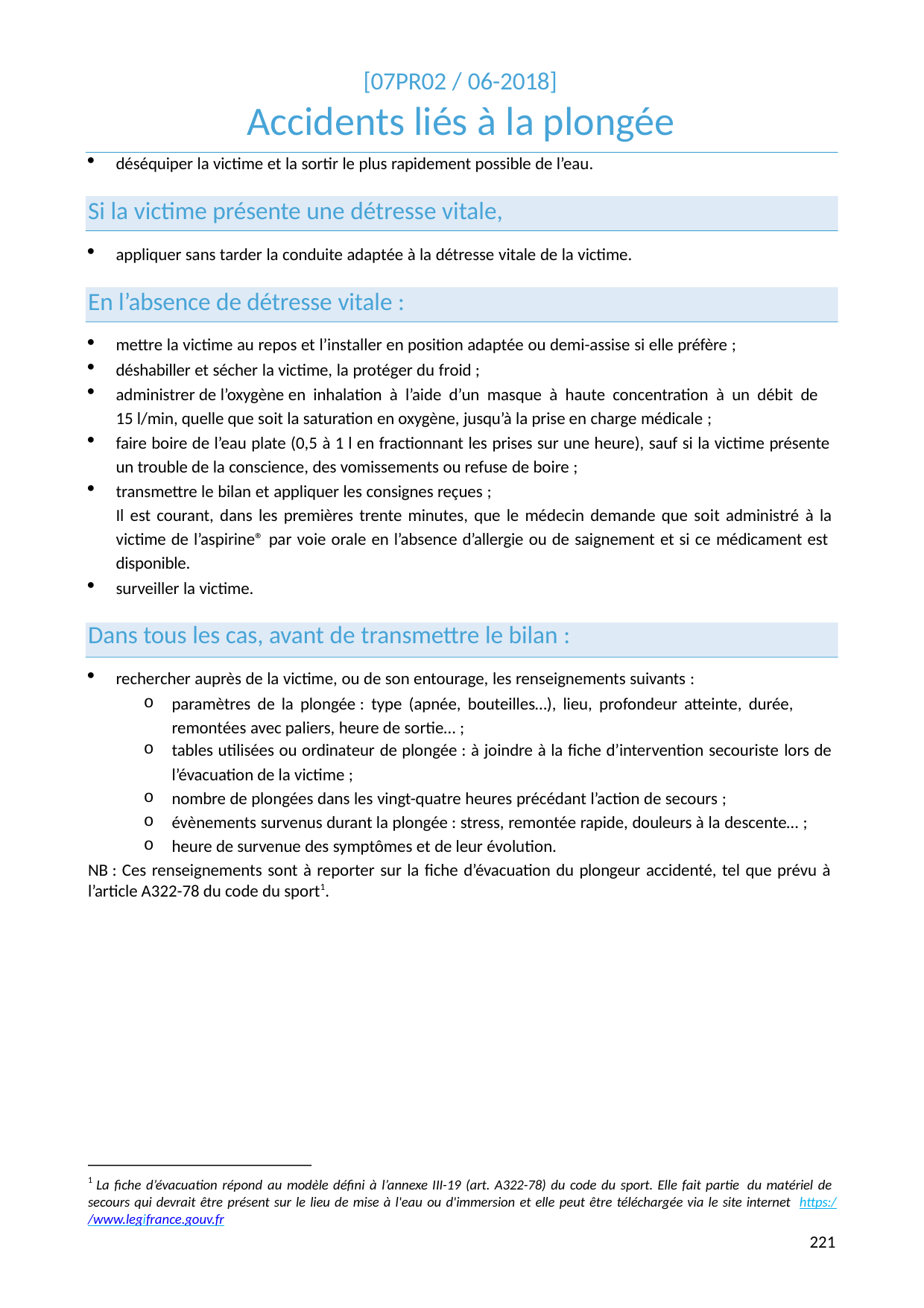

[07PR02 / 06-2018]
# Accidents liés à la plongée
déséquiper la victime et la sortir le plus rapidement possible de l’eau.

Si la victime présente une détresse vitale,
appliquer sans tarder la conduite adaptée à la détresse vitale de la victime.

En l’absence de détresse vitale :
mettre la victime au repos et l’installer en position adaptée ou demi-assise si elle préfère ;
déshabiller et sécher la victime, la protéger du froid ;
administrer de l’oxygène en inhalation à l’aide d’un masque à haute concentration à un débit de  15 l/min, quelle que soit la saturation en oxygène, jusqu’à la prise en charge médicale ;
faire boire de l’eau plate (0,5 à 1 l en fractionnant les prises sur une heure), sauf si la victime présente  un trouble de la conscience, des vomissements ou refuse de boire ;
transmettre le bilan et appliquer les consignes reçues ;
Il est courant, dans les premières trente minutes, que le médecin demande que soit administré à la
victime de l’aspirine® par voie orale en l’absence d’allergie ou de saignement et si ce médicament est  disponible.
surveiller la victime.

Dans tous les cas, avant de transmettre le bilan :
rechercher auprès de la victime, ou de son entourage, les renseignements suivants :
paramètres de la plongée : type (apnée, bouteilles…), lieu, profondeur atteinte, durée,  remontées avec paliers, heure de sortie… ;
tables utilisées ou ordinateur de plongée : à joindre à la fiche d’intervention secouriste lors de
l’évacuation de la victime ;
nombre de plongées dans les vingt-quatre heures précédant l’action de secours ;
évènements survenus durant la plongée : stress, remontée rapide, douleurs à la descente… ;
heure de survenue des symptômes et de leur évolution.
NB : Ces renseignements sont à reporter sur la fiche d’évacuation du plongeur accidenté, tel que prévu à  l’article A322-78 du code du sport1.

1 La fiche d’évacuation répond au modèle défini à l’annexe III-19 (art. A322-78) du code du sport. Elle fait partie du matériel de  secours qui devrait être présent sur le lieu de mise à l'eau ou d'immersion et elle peut être téléchargée via le site internet  https://www.legifrance.gouv.fr
221